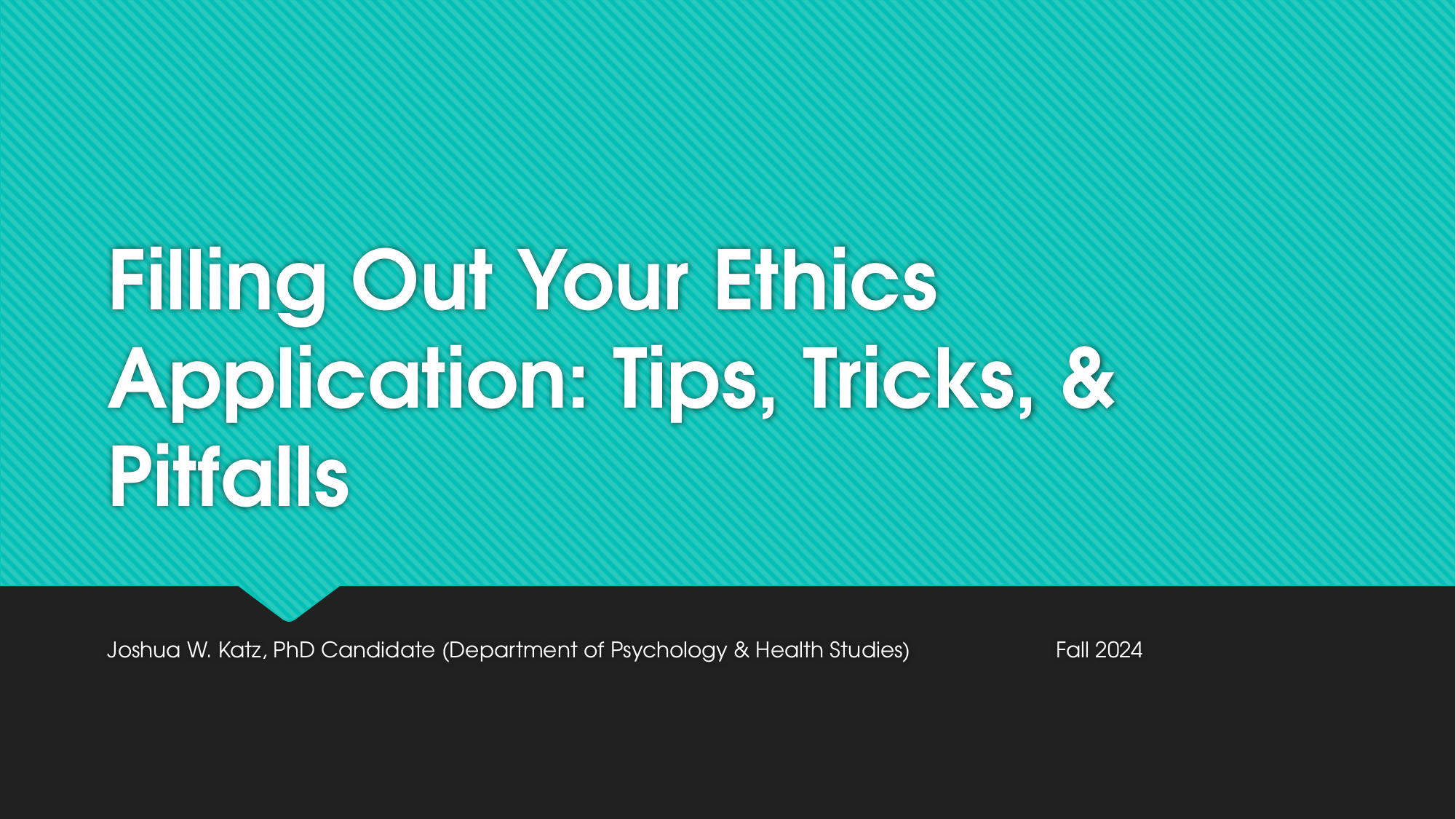

# Filling Out Your Ethics Application: Tips, Tricks, & Pitfalls
Joshua W. Katz, PhD Candidate (Department of Psychology & Health Studies)							Fall 2024